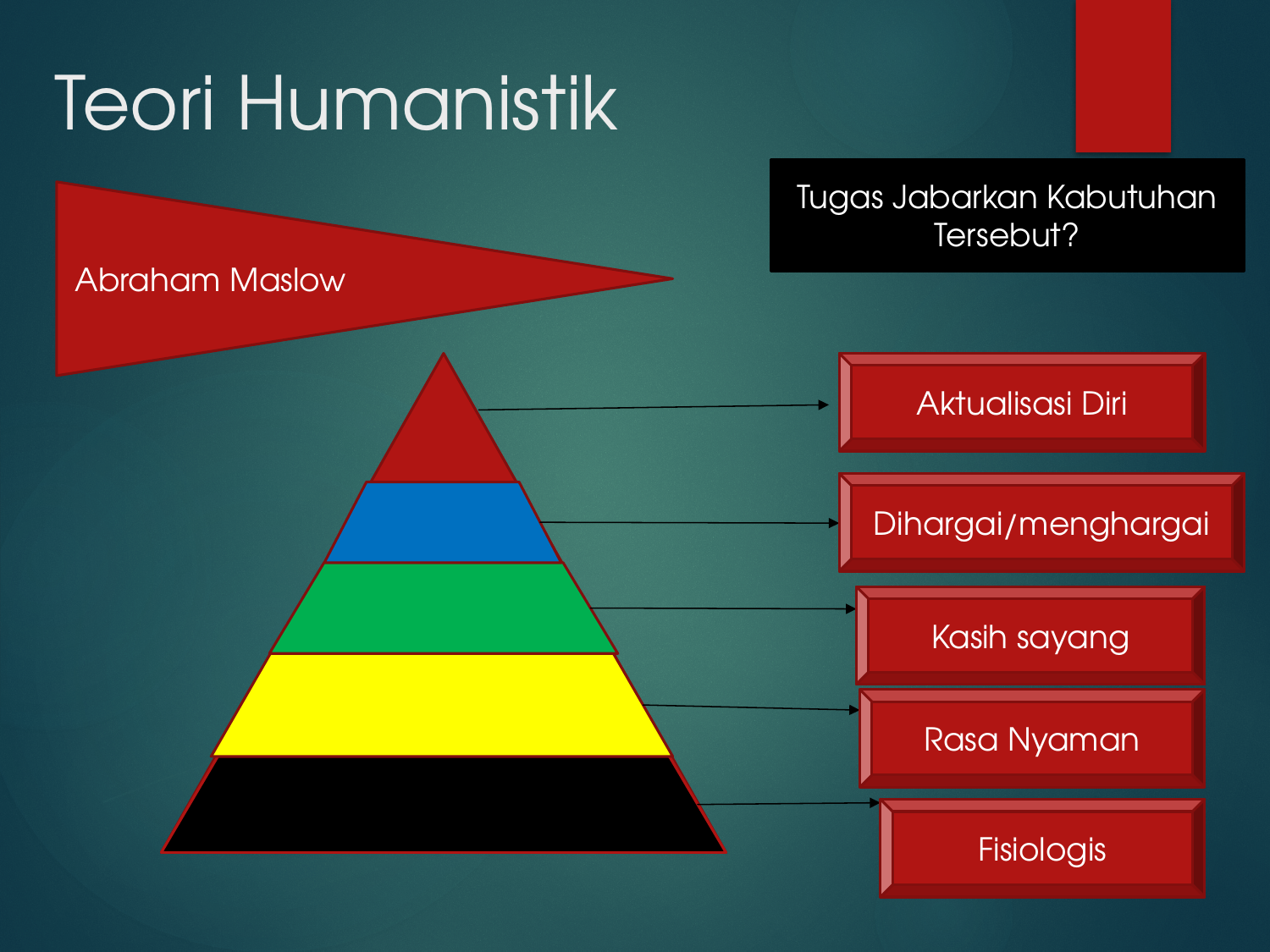

# Teori Humanistik
Tugas Jabarkan Kabutuhan Tersebut?
Abraham Maslow

Aktualisasi Diri
Dihargai/menghargai

Kasih sayang

Rasa Nyaman

Fisiologis